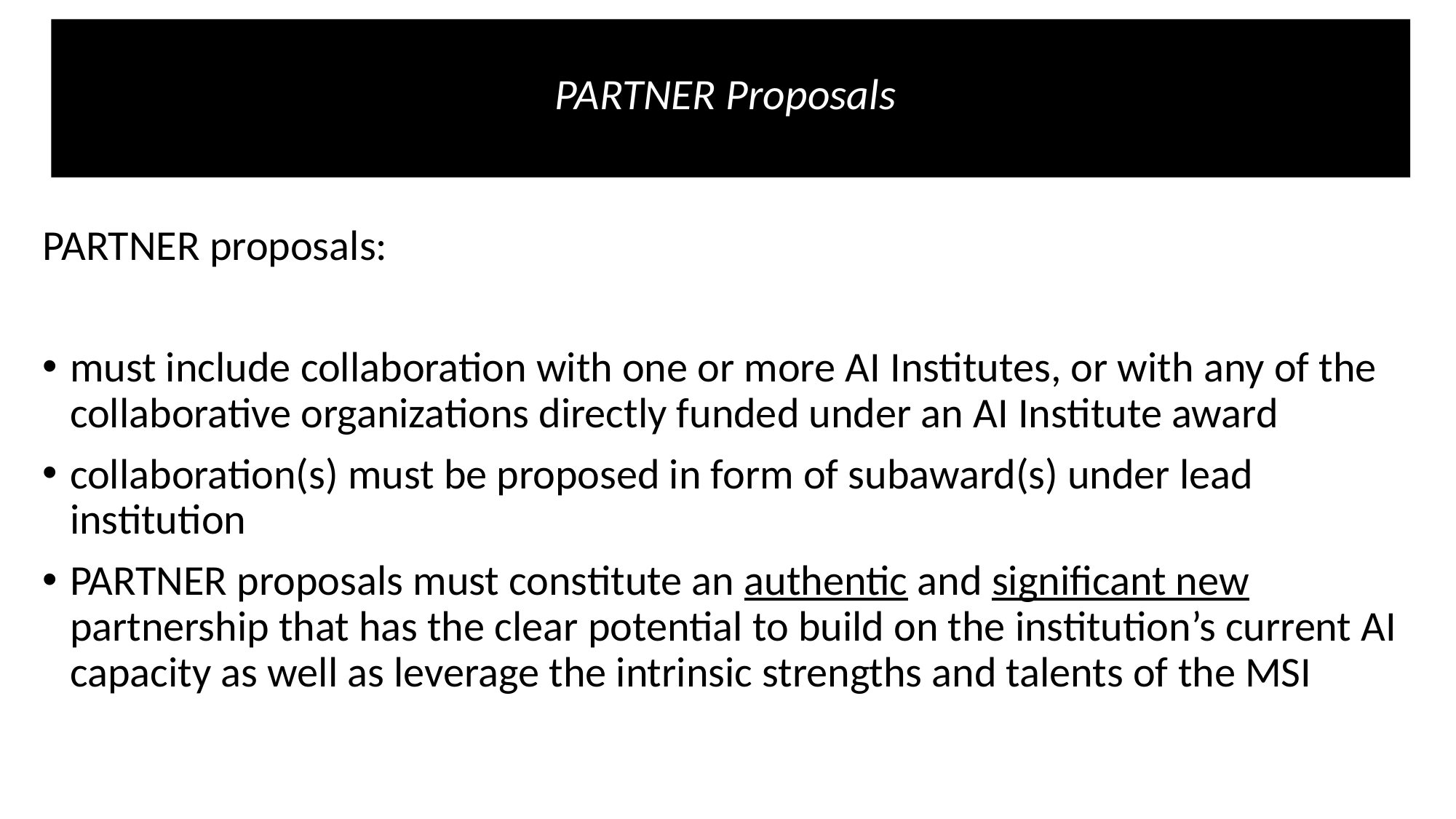

# PARTNER Proposals
PARTNER proposals:

must include collaboration with one or more AI Institutes, or with any of the collaborative organizations directly funded under an AI Institute award
collaboration(s) must be proposed in form of subaward(s) under lead institution
PARTNER proposals must constitute an authentic and significant new partnership that has the clear potential to build on the institution’s current AI capacity as well as leverage the intrinsic strengths and talents of the MSI